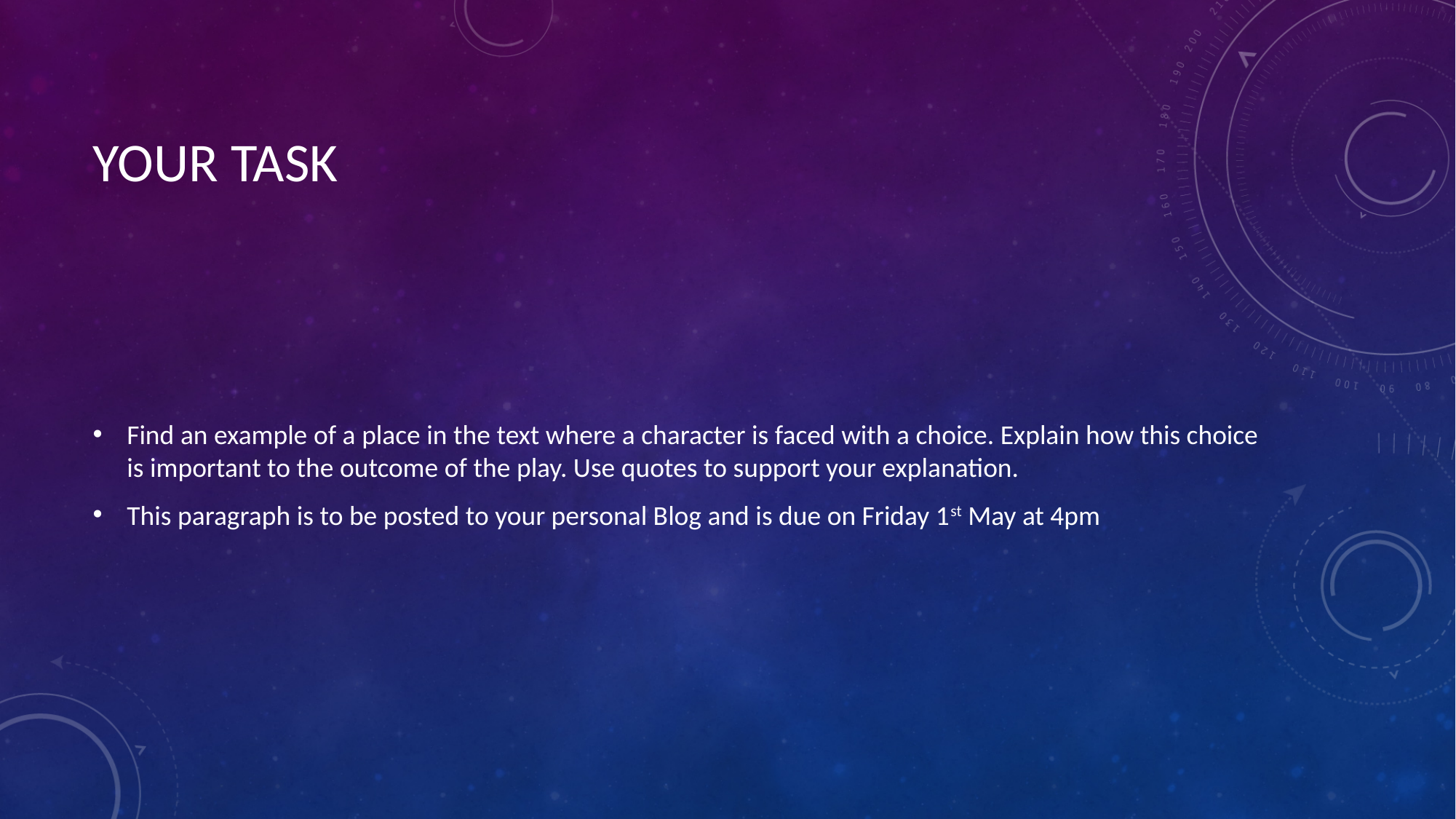

# Your Task
Find an example of a place in the text where a character is faced with a choice. Explain how this choice is important to the outcome of the play. Use quotes to support your explanation.
This paragraph is to be posted to your personal Blog and is due on Friday 1st May at 4pm